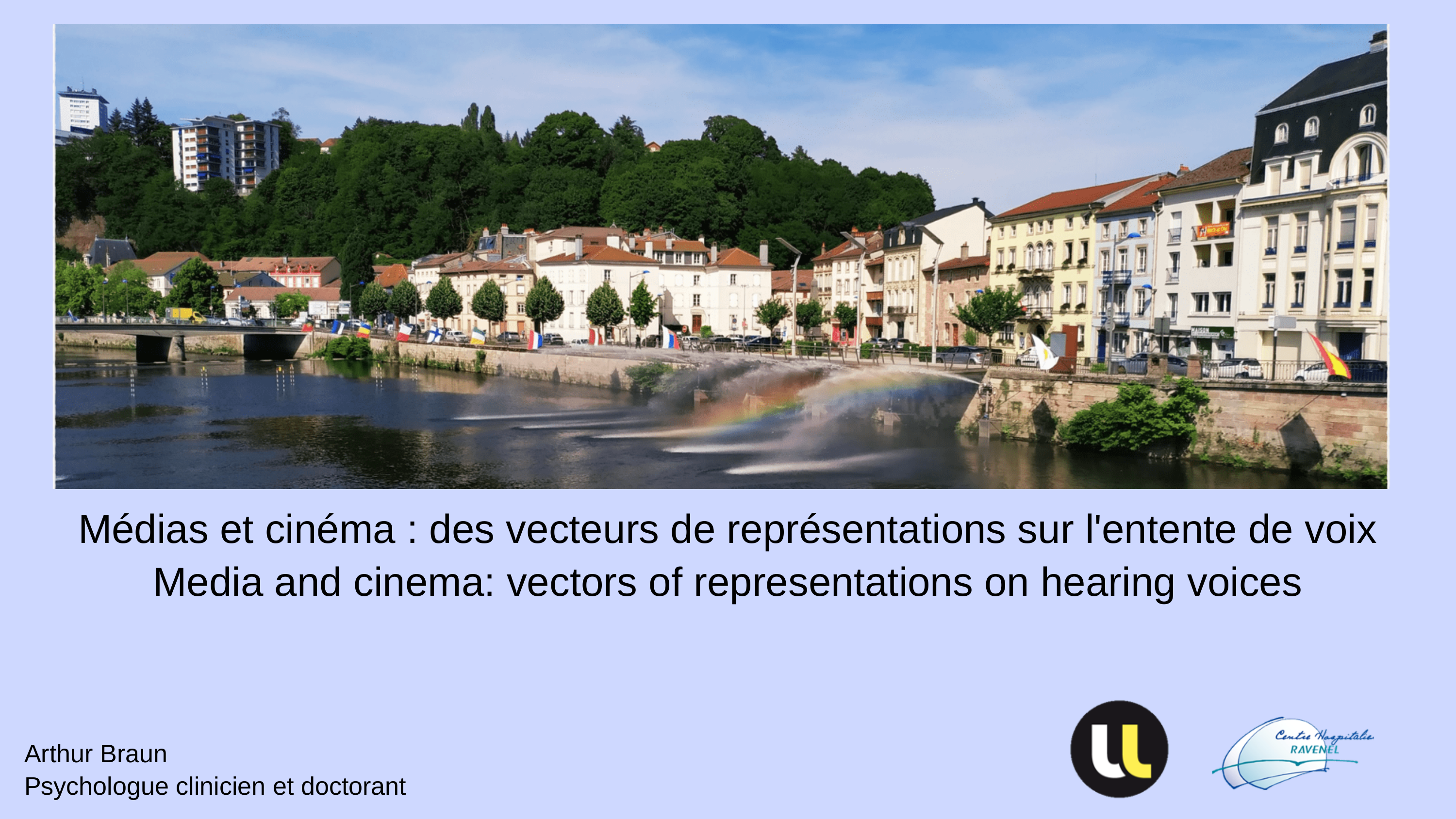

Médias et cinéma : des vecteurs de représentations sur l'entente de voix
Media and cinema: vectors of representations on hearing voices

Arthur Braun
Psychologue clinicien et doctorant